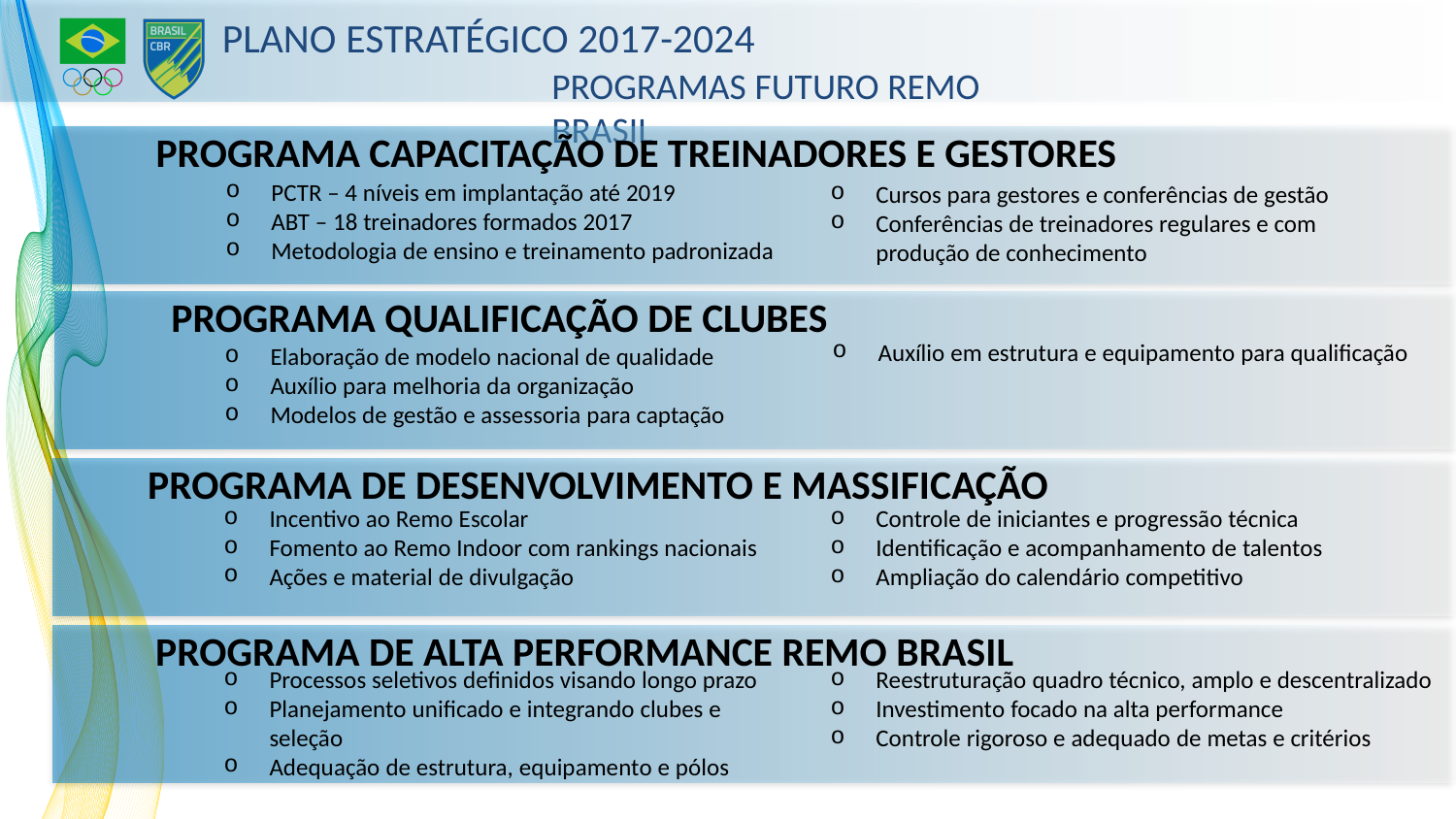

Plano Estratégico 2017-2024
Programas Futuro Remo Brasil
Programa Capacitação de Treinadores e Gestores

PCTR – 4 níveis em implantação até 2019
ABT – 18 treinadores formados 2017
Metodologia de ensino e treinamento padronizada
Cursos para gestores e conferências de gestão
Conferências de treinadores regulares e com produção de conhecimento
Programa Qualificação de Clubes

Auxílio em estrutura e equipamento para qualificação

Elaboração de modelo nacional de qualidade
Auxílio para melhoria da organização
Modelos de gestão e assessoria para captação
Programa de Desenvolvimento e Massificação

Incentivo ao Remo Escolar
Fomento ao Remo Indoor com rankings nacionais
Ações e material de divulgação
Controle de iniciantes e progressão técnica
Identificação e acompanhamento de talentos
Ampliação do calendário competitivo
Programa de Alta Performance Remo Brasil

Reestruturação quadro técnico, amplo e descentralizado
Investimento focado na alta performance
Controle rigoroso e adequado de metas e critérios
Processos seletivos definidos visando longo prazo
Planejamento unificado e integrando clubes e seleção
Adequação de estrutura, equipamento e pólos